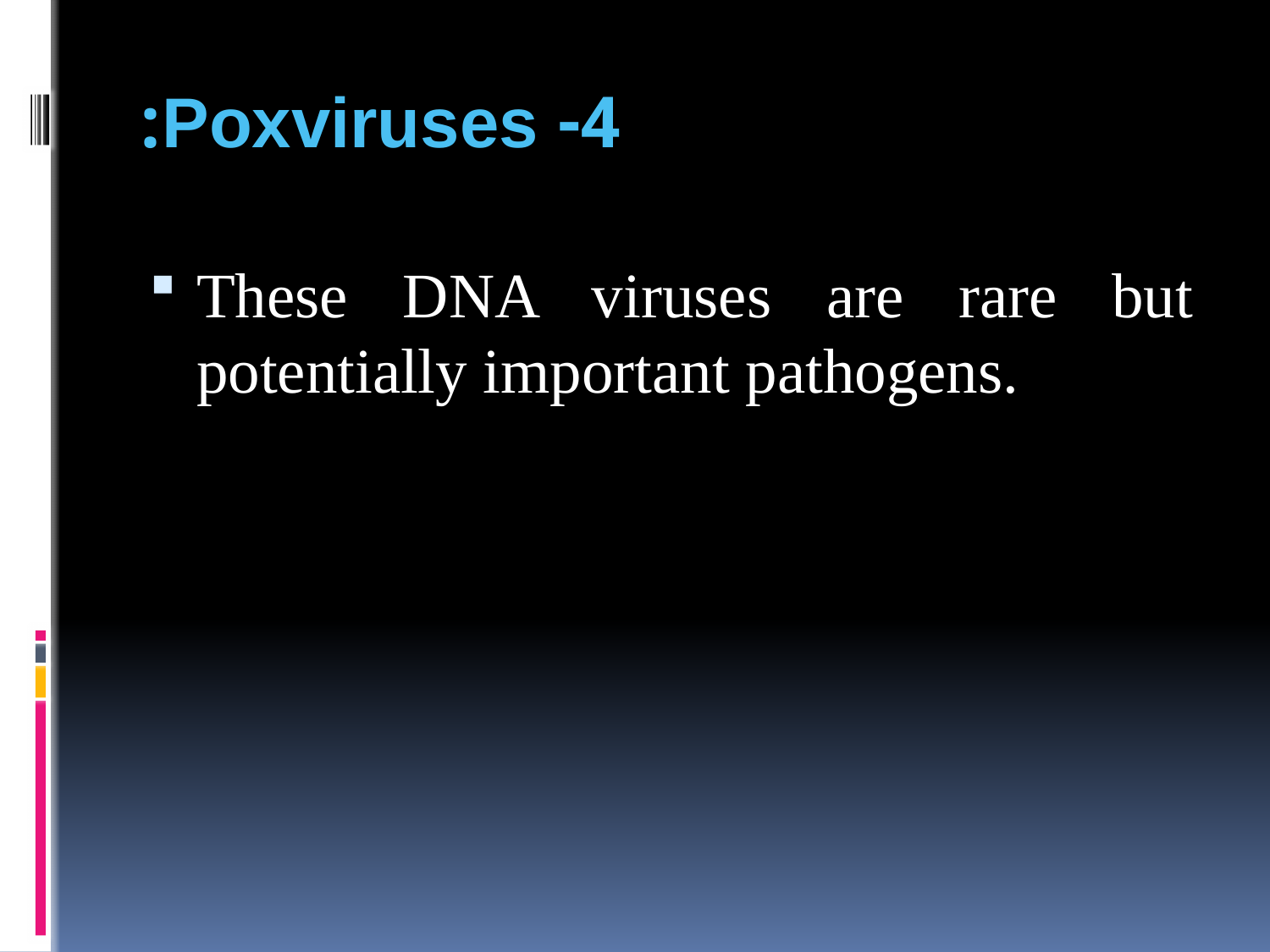

# 4- Poxviruses:
These DNA viruses are rare but potentially important pathogens.